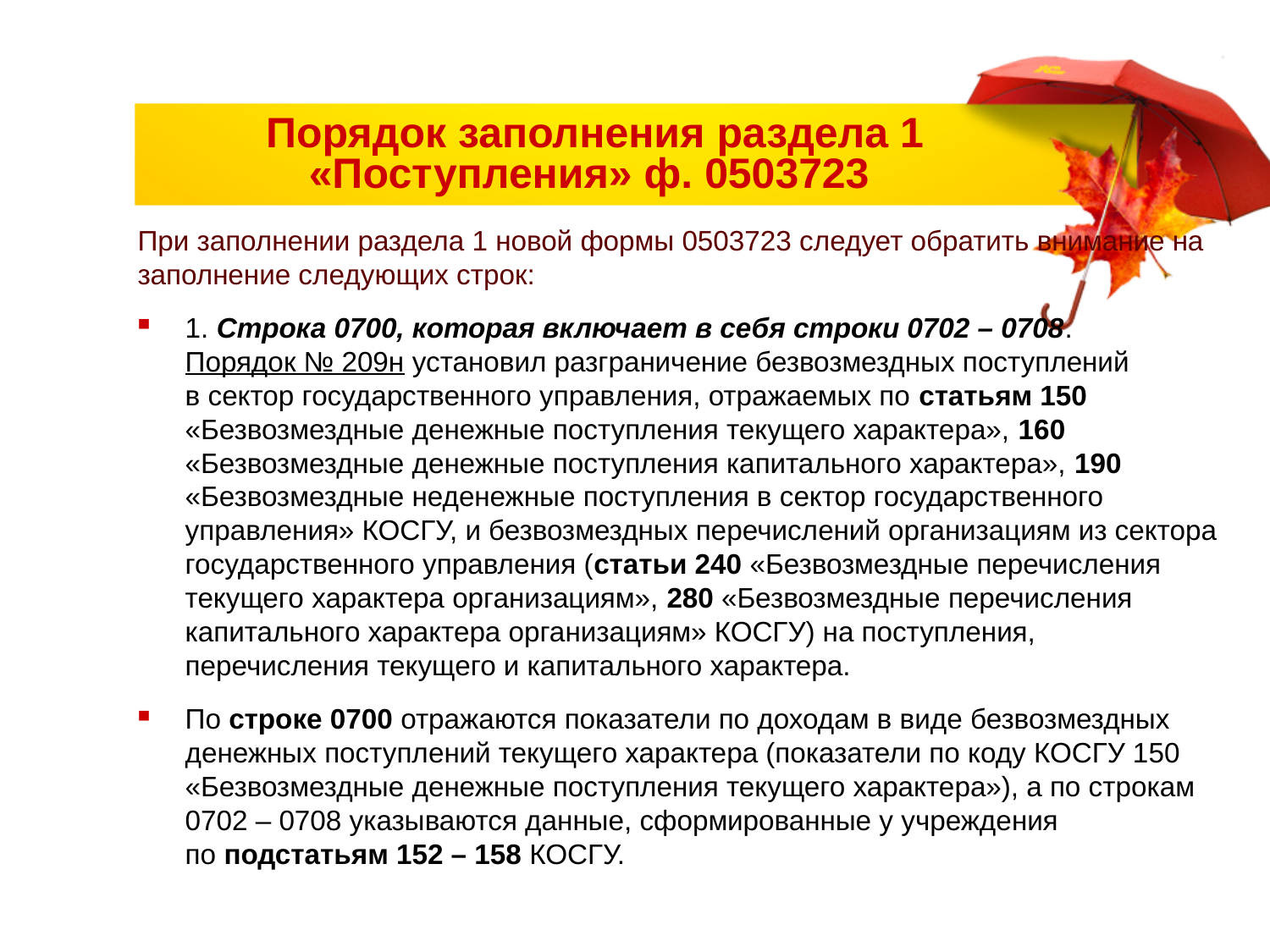

# Порядок заполнения раздела 1 «Поступления» ф. 0503723
При заполнении раздела 1 новой формы 0503723 следует обратить внимание на заполнение следующих строк:
1. Строка 0700, которая включает в себя строки 0702 – 0708. Порядок № 209н установил разграничение безвозмездных поступлений в сектор государственного управления, отражаемых по статьям 150 «Безвозмездные денежные поступления текущего характера», 160 «Безвозмездные денежные поступления капитального характера», 190 «Безвозмездные неденежные поступления в сектор государственного управления» КОСГУ, и безвозмездных перечислений организациям из сектора государственного управления (статьи 240 «Безвозмездные перечисления текущего характера организациям», 280 «Безвозмездные перечисления капитального характера организациям» КОСГУ) на поступления, перечисления текущего и капитального характера.
По строке 0700 отражаются показатели по доходам в виде безвозмездных денежных поступлений текущего характера (показатели по коду КОСГУ 150 «Безвозмездные денежные поступления текущего характера»), а по строкам 0702 – 0708 указываются данные, сформированные у учреждения по подстатьям 152 – 158 КОСГУ.